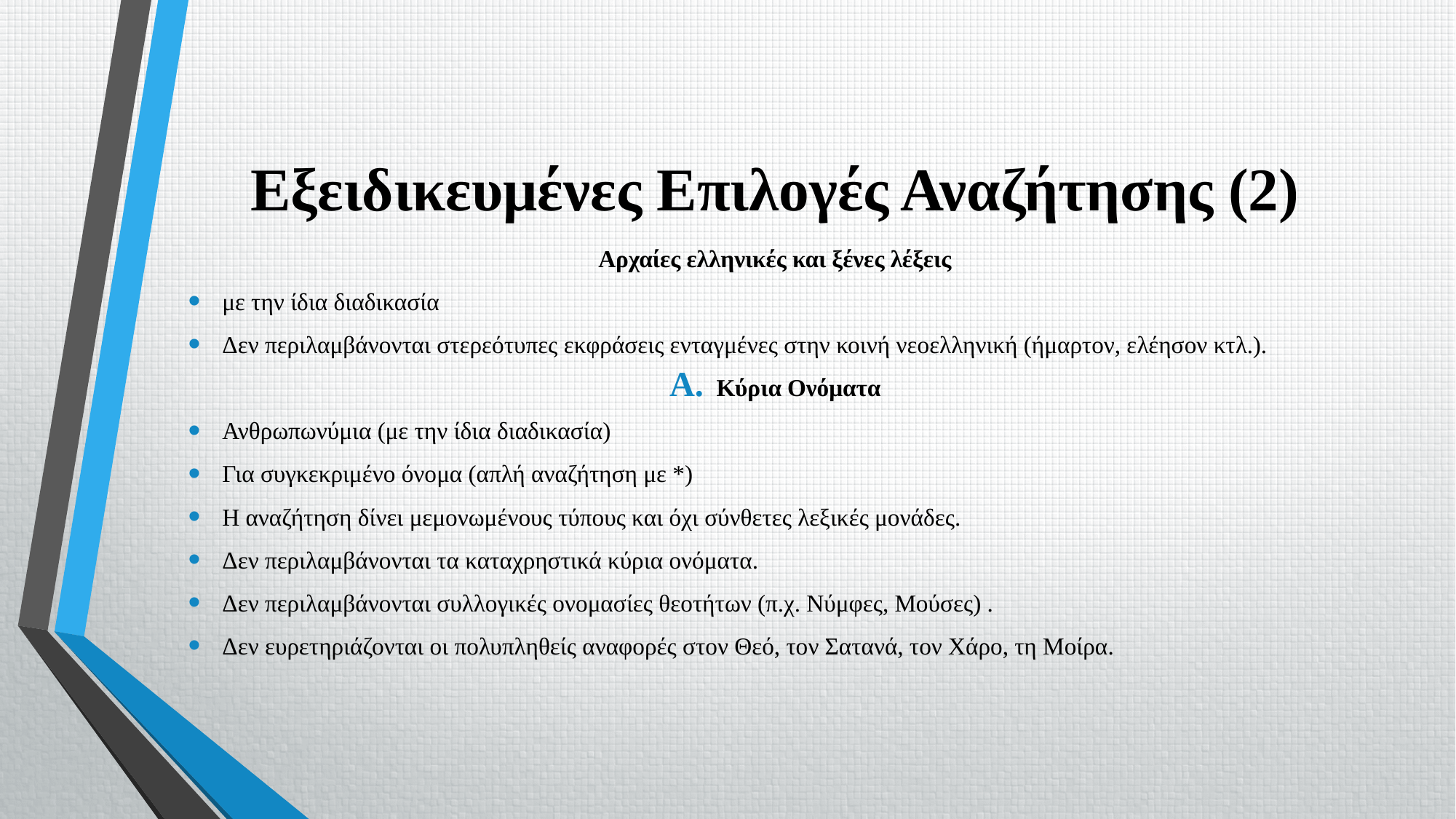

# Εξειδικευμένες Επιλογές Αναζήτησης (2)
Αρχαίες ελληνικές και ξένες λέξεις
με την ίδια διαδικασία
Δεν περιλαμβάνονται στερεότυπες εκφράσεις ενταγμένες στην κοινή νεοελληνική (ήμαρτον, ελέησον κτλ.).
 Κύρια Ονόματα
Ανθρωπωνύμια (με την ίδια διαδικασία)
Για συγκεκριμένο όνομα (απλή αναζήτηση με *)
Η αναζήτηση δίνει μεμονωμένους τύπους και όχι σύνθετες λεξικές μονάδες.
Δεν περιλαμβάνονται τα καταχρηστικά κύρια ονόματα.
Δεν περιλαμβάνονται συλλογικές ονομασίες θεοτήτων (π.χ. Νύμφες, Μούσες) .
Δεν ευρετηριάζονται οι πολυπληθείς αναφορές στον Θεό, τον Σατανά, τον Χάρο, τη Μοίρα.